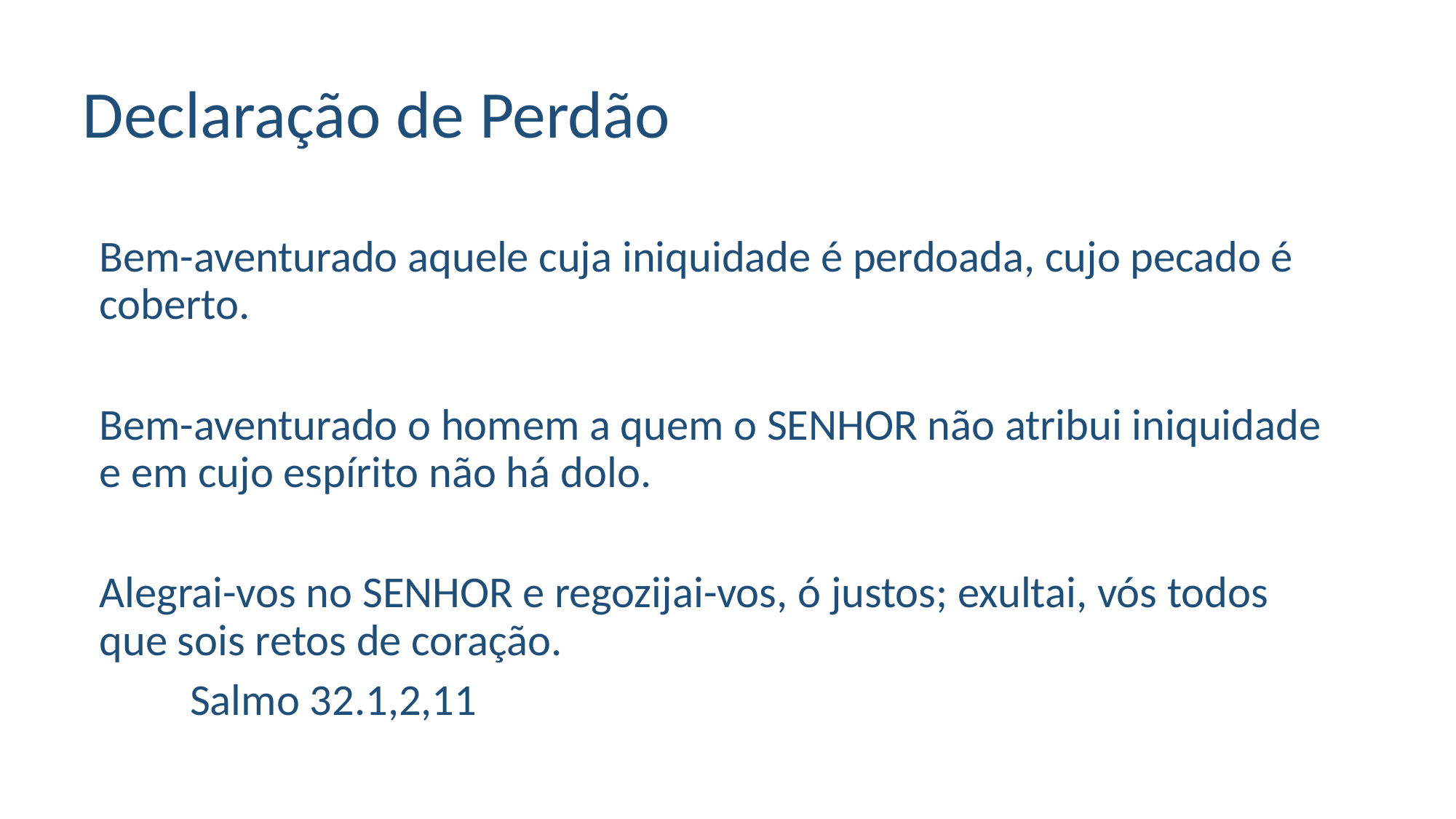

# Declaração de Perdão

Bem-aventurado aquele cuja iniquidade é perdoada, cujo pecado é coberto.

Bem-aventurado o homem a quem o SENHOR não atribui iniquidade e em cujo espírito não há dolo.

Alegrai-vos no SENHOR e regozijai-vos, ó justos; exultai, vós todos que sois retos de coração.
								Salmo 32.1,2,11